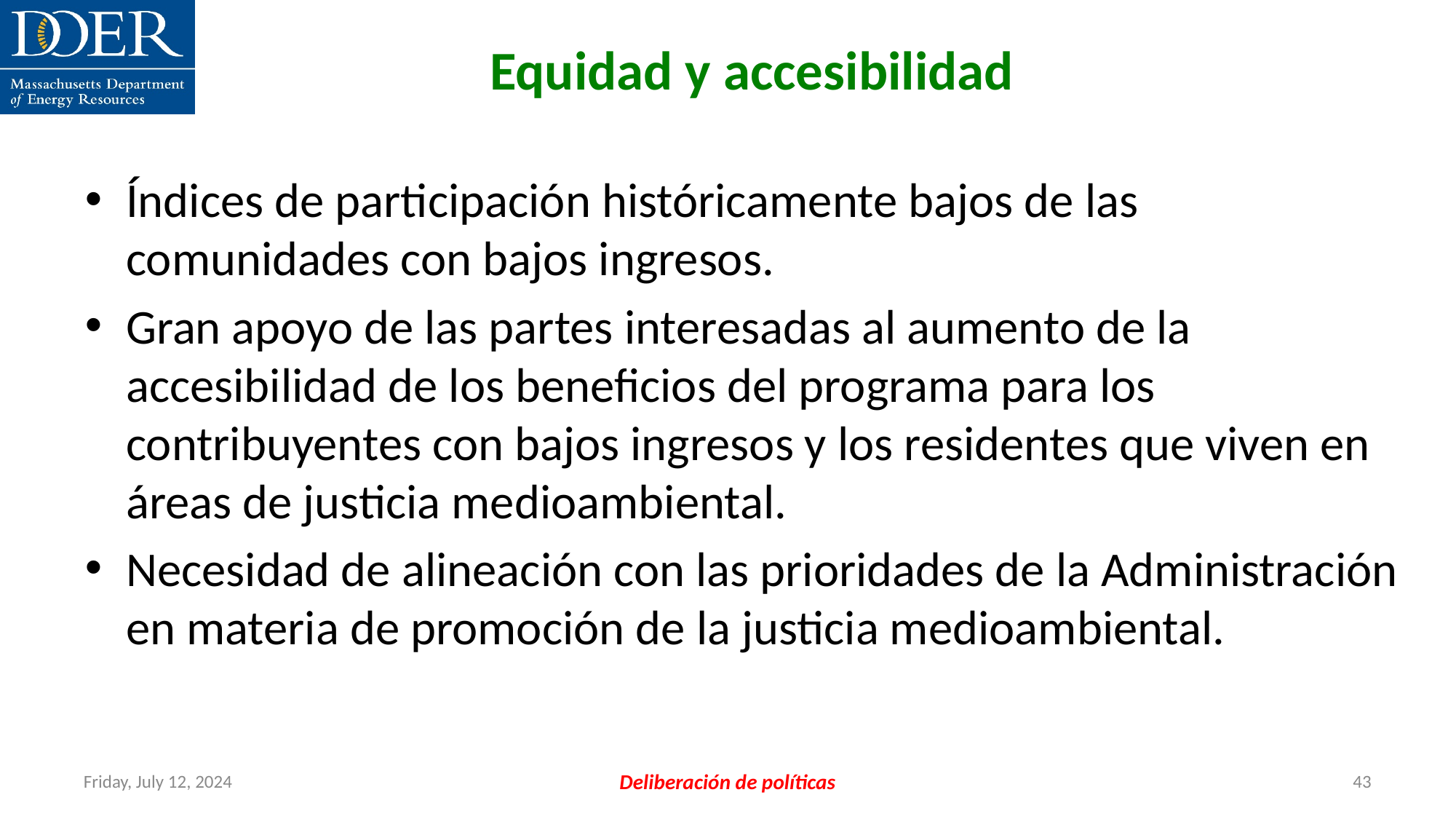

Equidad y accesibilidad
Índices de participación históricamente bajos de las comunidades con bajos ingresos.
Gran apoyo de las partes interesadas al aumento de la accesibilidad de los beneficios del programa para los contribuyentes con bajos ingresos y los residentes que viven en áreas de justicia medioambiental.
Necesidad de alineación con las prioridades de la Administración en materia de promoción de la justicia medioambiental.
Friday, July 12, 2024
Deliberación de políticas
43